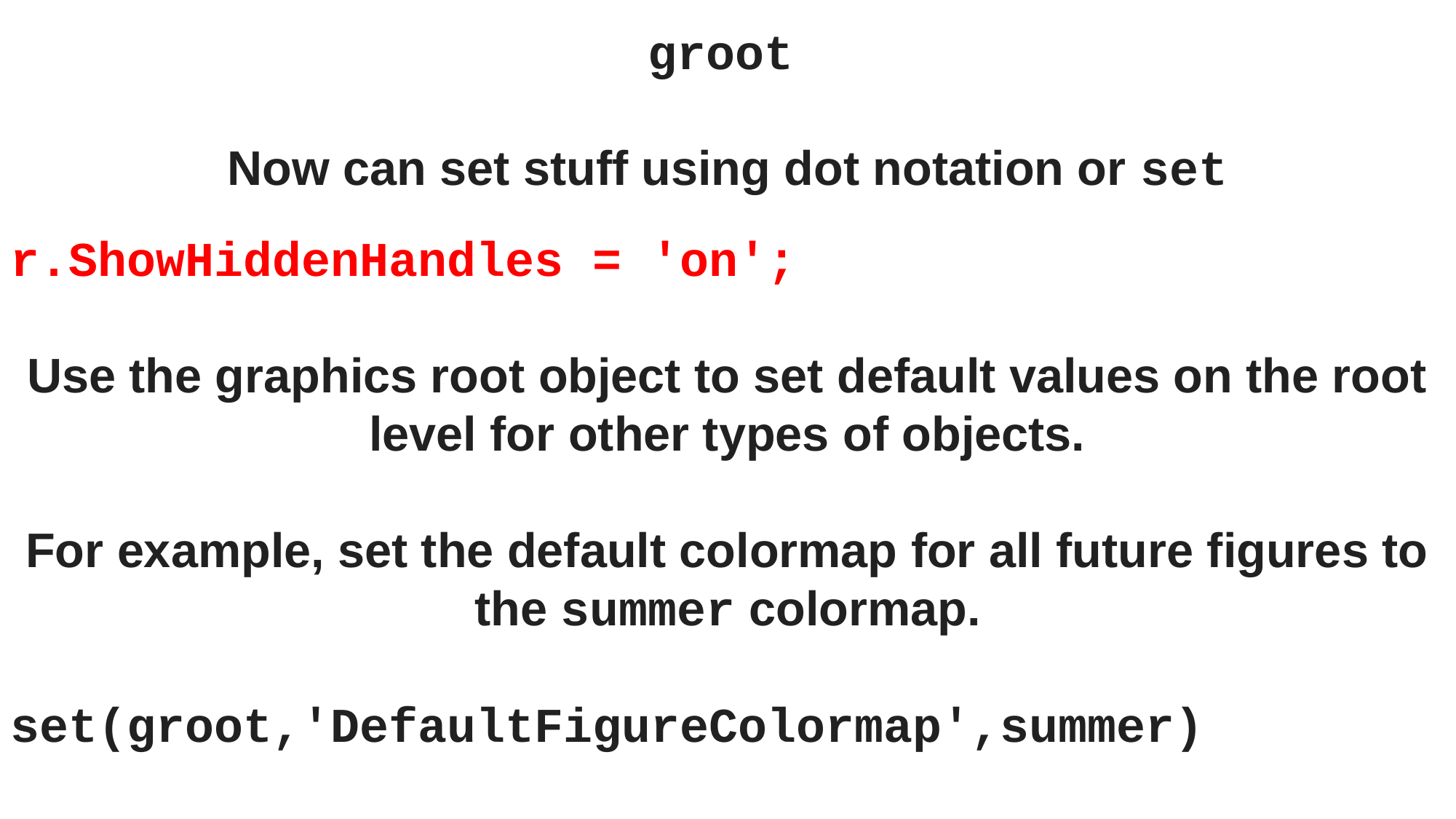

groot

Now can set stuff using dot notation or set

r.ShowHiddenHandles = 'on';

Use the graphics root object to set default values on the root level for other types of objects.

For example, set the default colormap for all future figures to the summer colormap.

set(groot,'DefaultFigureColormap',summer)